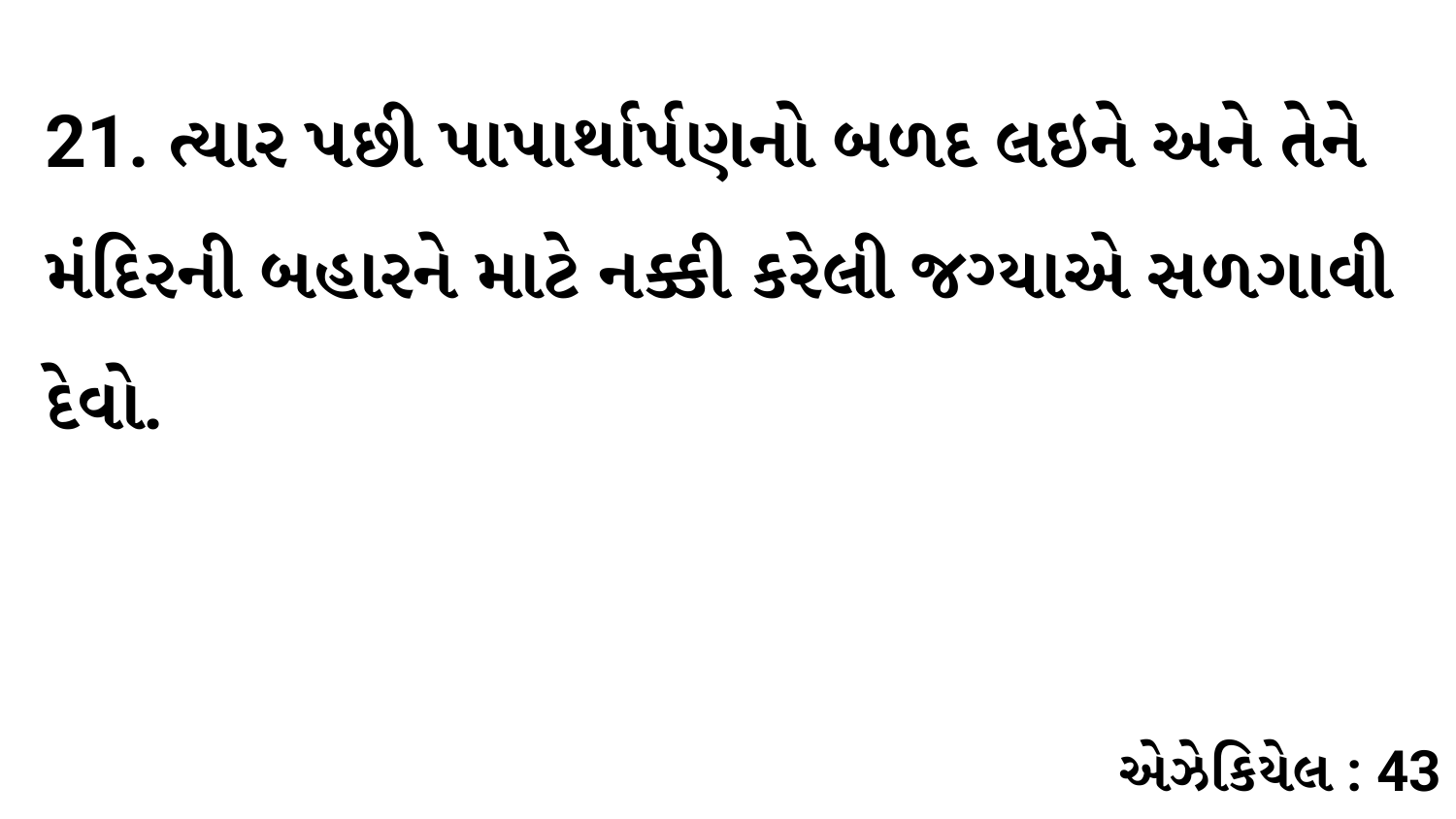

21. ત્યાર પછી પાપાર્થાર્પણનો બળદ લઇને અને તેને મંદિરની બહારને માટે નક્કી કરેલી જગ્યાએ સળગાવી દેવો.
એઝેકિયેલ : 43